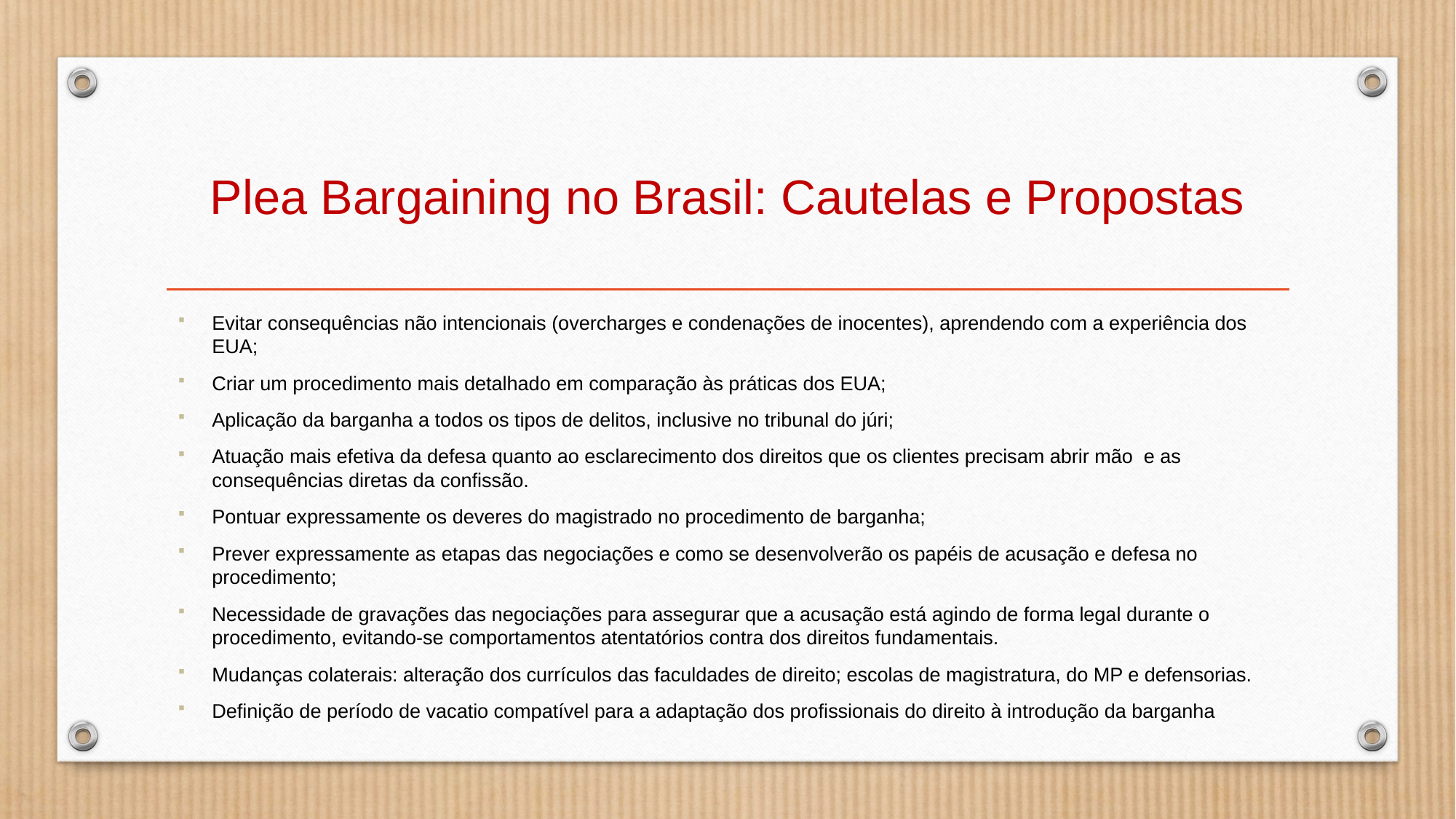

# Plea Bargaining no Brasil: Cautelas e Propostas
Evitar consequências não intencionais (overcharges e condenações de inocentes), aprendendo com a experiência dos EUA;
Criar um procedimento mais detalhado em comparação às práticas dos EUA;
Aplicação da barganha a todos os tipos de delitos, inclusive no tribunal do júri;
Atuação mais efetiva da defesa quanto ao esclarecimento dos direitos que os clientes precisam abrir mão  e as consequências diretas da confissão.
Pontuar expressamente os deveres do magistrado no procedimento de barganha;
Prever expressamente as etapas das negociações e como se desenvolverão os papéis de acusação e defesa no procedimento;
Necessidade de gravações das negociações para assegurar que a acusação está agindo de forma legal durante o procedimento, evitando-se comportamentos atentatórios contra dos direitos fundamentais.
Mudanças colaterais: alteração dos currículos das faculdades de direito; escolas de magistratura, do MP e defensorias.
Definição de período de vacatio compatível para a adaptação dos profissionais do direito à introdução da barganha